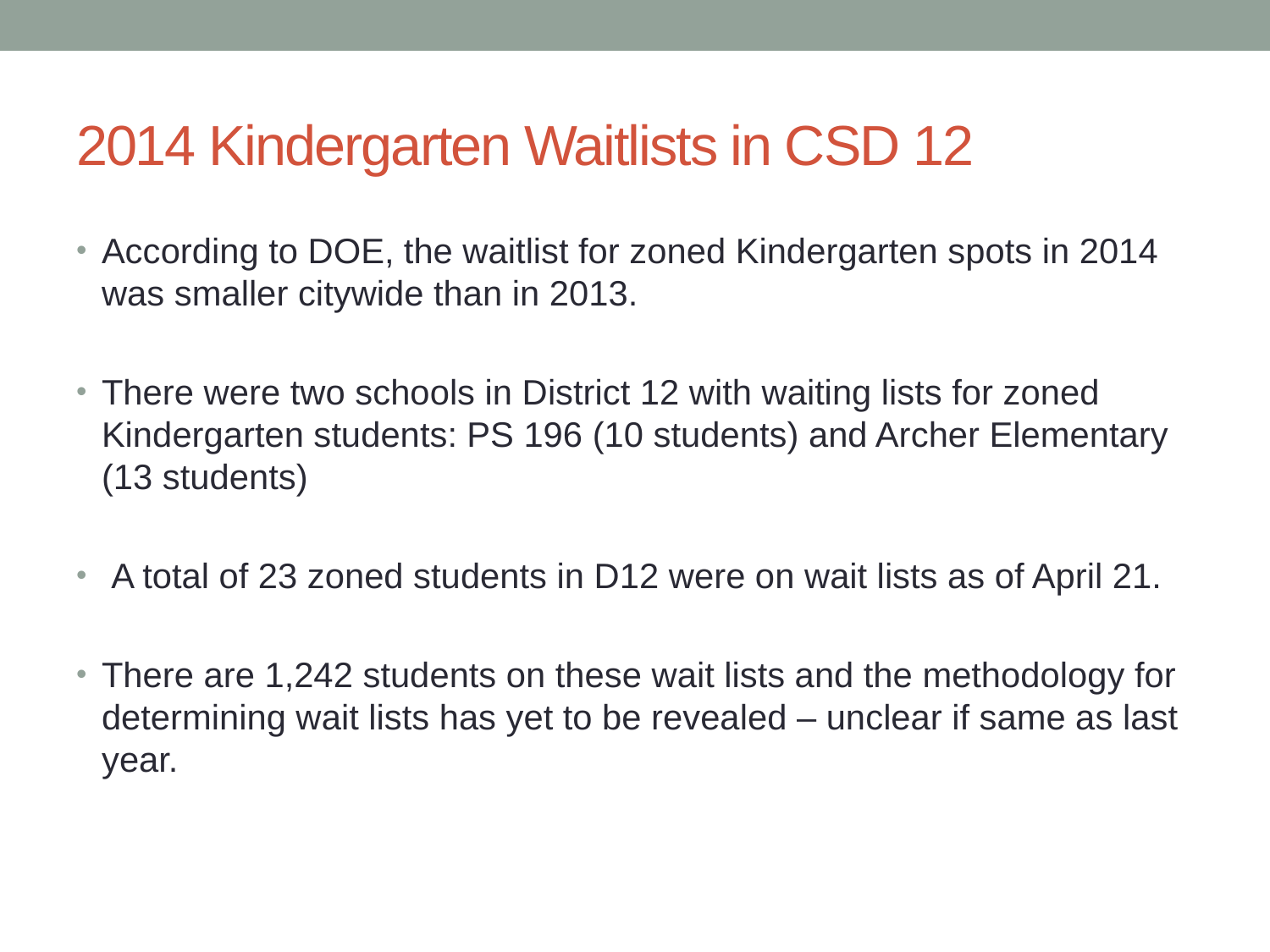

# 2014 Kindergarten Waitlists in CSD 12
According to DOE, the waitlist for zoned Kindergarten spots in 2014 was smaller citywide than in 2013.

There were two schools in District 12 with waiting lists for zoned Kindergarten students: PS 196 (10 students) and Archer Elementary (13 students)

 A total of 23 zoned students in D12 were on wait lists as of April 21.

There are 1,242 students on these wait lists and the methodology for determining wait lists has yet to be revealed – unclear if same as last year.